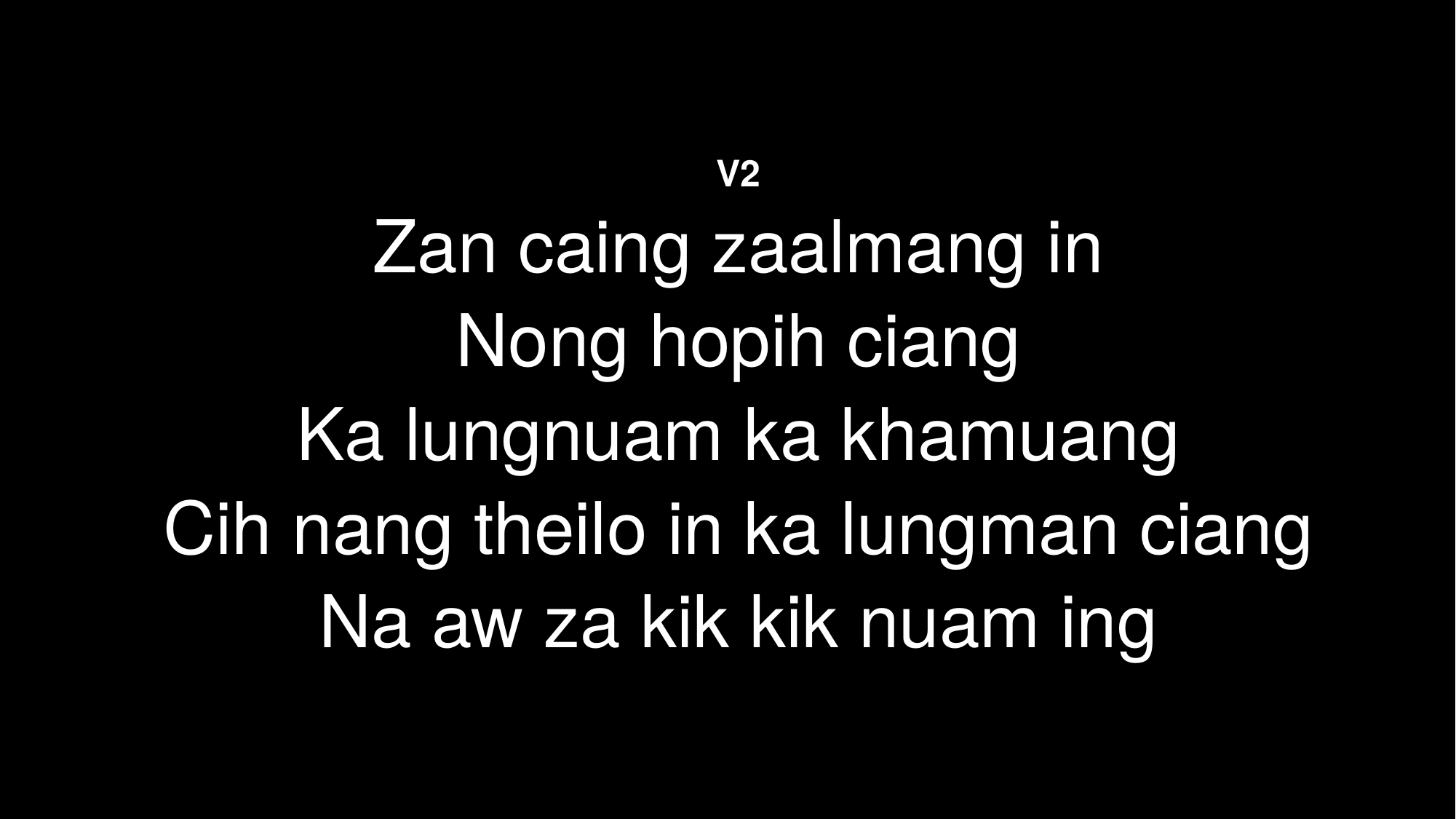

V2
Zan caing zaalmang in
Nong hopih ciang
Ka lungnuam ka khamuang
Cih nang theilo in ka lungman ciang
Na aw za kik kik nuam ing